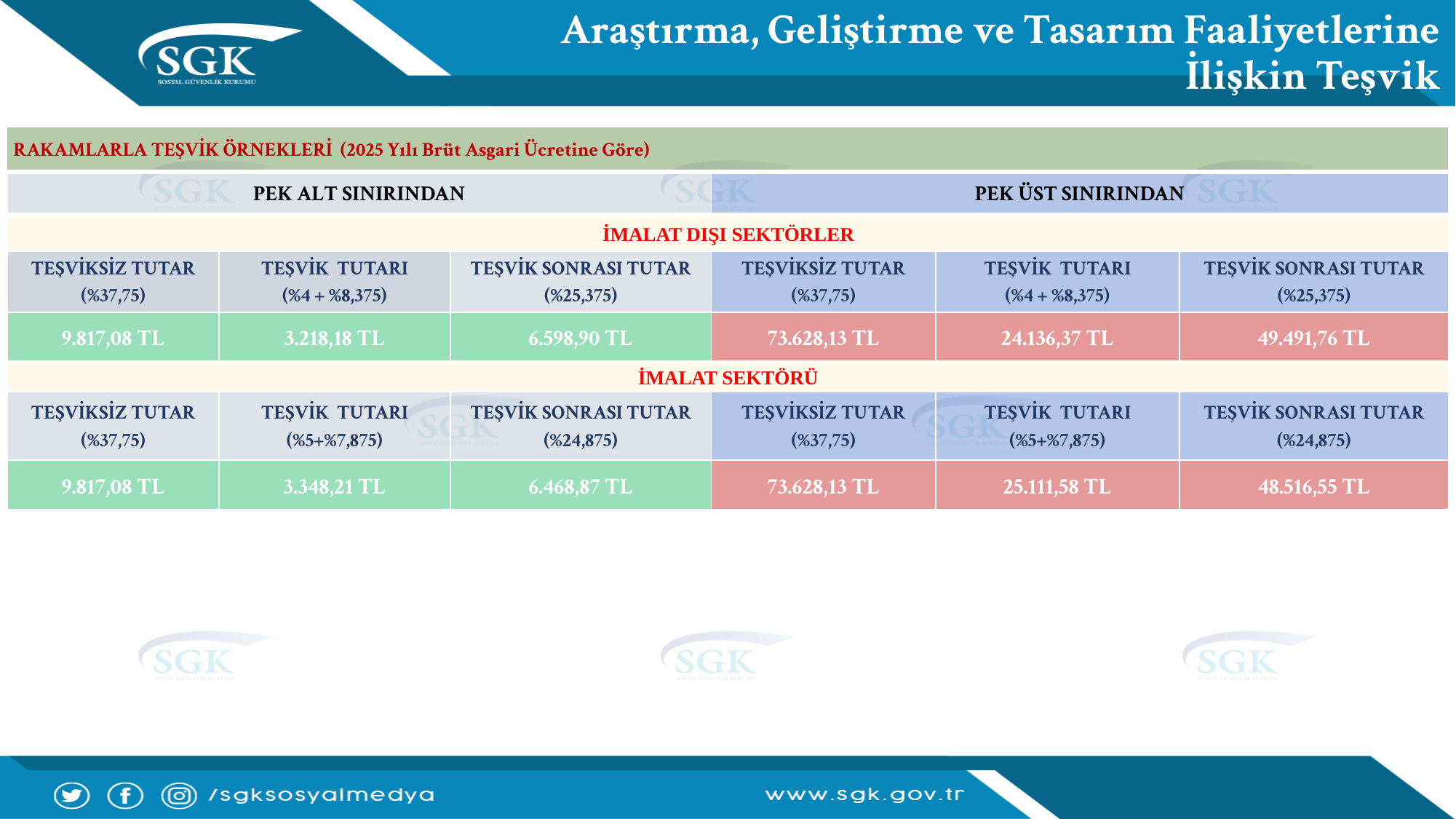

Araştırma, Geliştirme ve Tasarım Faaliyetlerine İlişkin Teşvik
| RAKAMLARLA TEŞVİK ÖRNEKLERİ (2025 Yılı Brüt Asgari Ücretine Göre) |
| --- |
| PEK ALT SINIRINDAN |  |  | PEK ÜST SINIRINDAN |  |  |
| --- | --- | --- | --- | --- | --- |
| İMALAT DIŞI SEKTÖRLER |  |  |  |  |  |
| TEŞVİKSİZ TUTAR (%37,75) | TEŞVİK TUTARI (%4 + %8,375) | TEŞVİK SONRASI TUTAR (%25,375) | TEŞVİKSİZ TUTAR (%37,75) | TEŞVİK TUTARI (%4 + %8,375) | TEŞVİK SONRASI TUTAR (%25,375) |
| 9.817,08 TL | 3.218,18 TL | 6.598,90 TL | 73.628,13 TL | 24.136,37 TL | 49.491,76 TL |
| İMALAT SEKTÖRÜ |  |  |  |  |  |
| TEŞVİKSİZ TUTAR (%37,75) | TEŞVİK TUTARI (%5+%7,875) | TEŞVİK SONRASI TUTAR (%24,875) | TEŞVİKSİZ TUTAR (%37,75) | TEŞVİK TUTARI (%5+%7,875) | TEŞVİK SONRASI TUTAR (%24,875) |
| 9.817,08 TL | 3.348,21 TL | 6.468,87 TL | 73.628,13 TL | 25.111,58 TL | 48.516,55 TL |